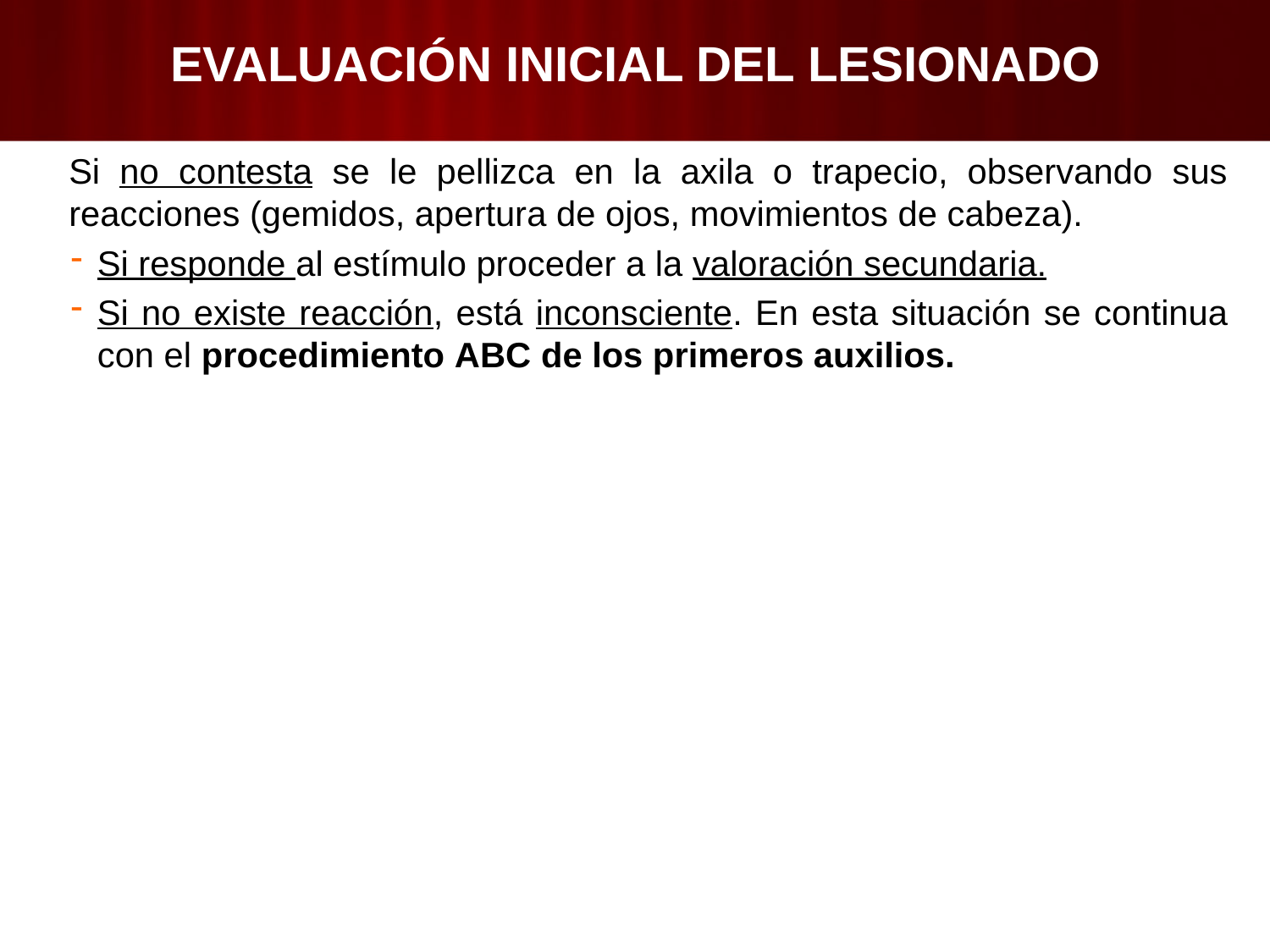

# EVALUACIÓN INICIAL DEL LESIONADO
Si no contesta se le pellizca en la axila o trapecio, observando sus reacciones (gemidos, apertura de ojos, movimientos de cabeza).
Si responde al estímulo proceder a la valoración secundaria.
Si no existe reacción, está inconsciente. En esta situación se continua con el procedimiento ABC de los primeros auxilios.